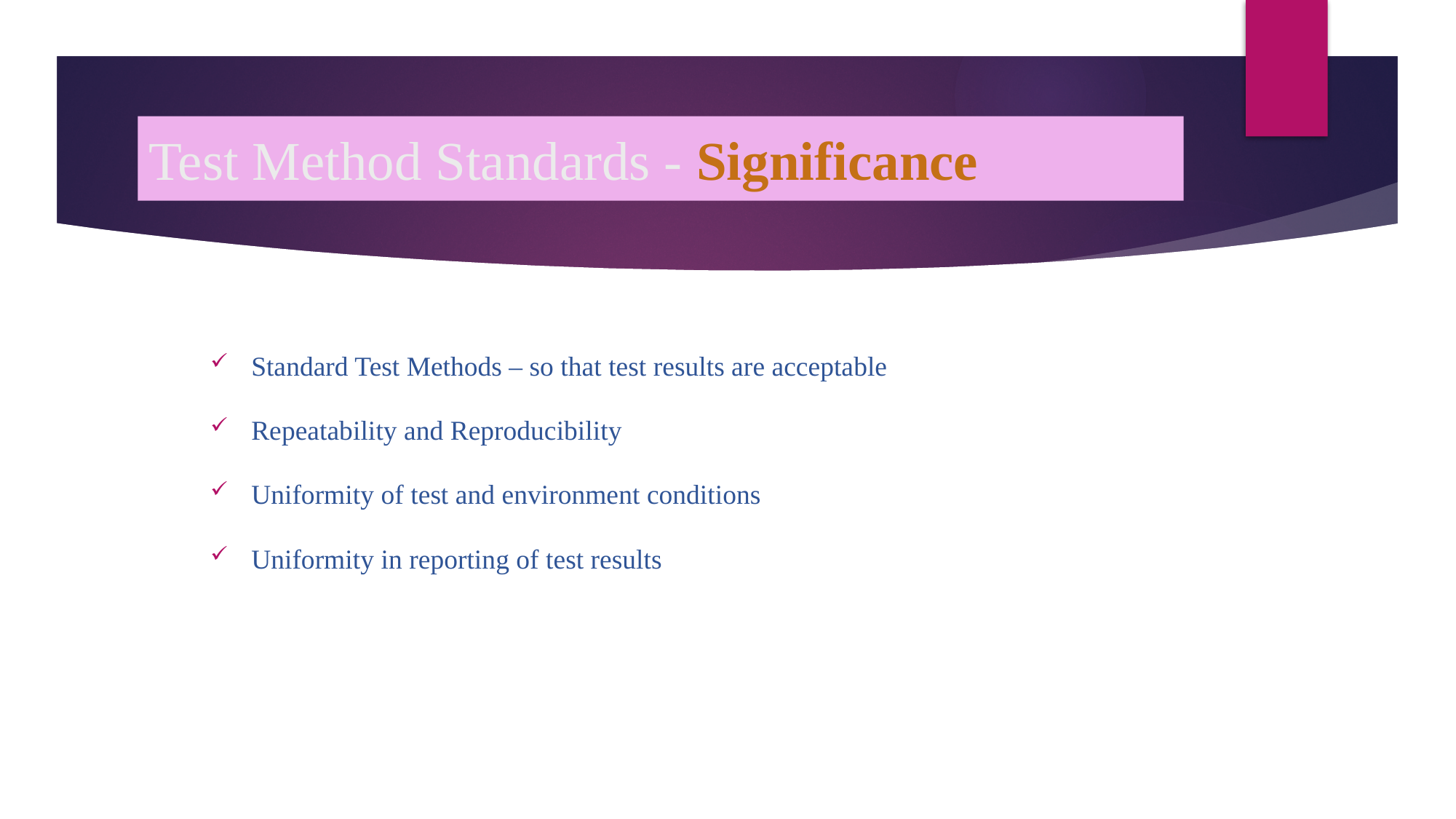

# Test Method Standards - Significance
Standard Test Methods – so that test results are acceptable
Repeatability and Reproducibility
Uniformity of test and environment conditions
Uniformity in reporting of test results